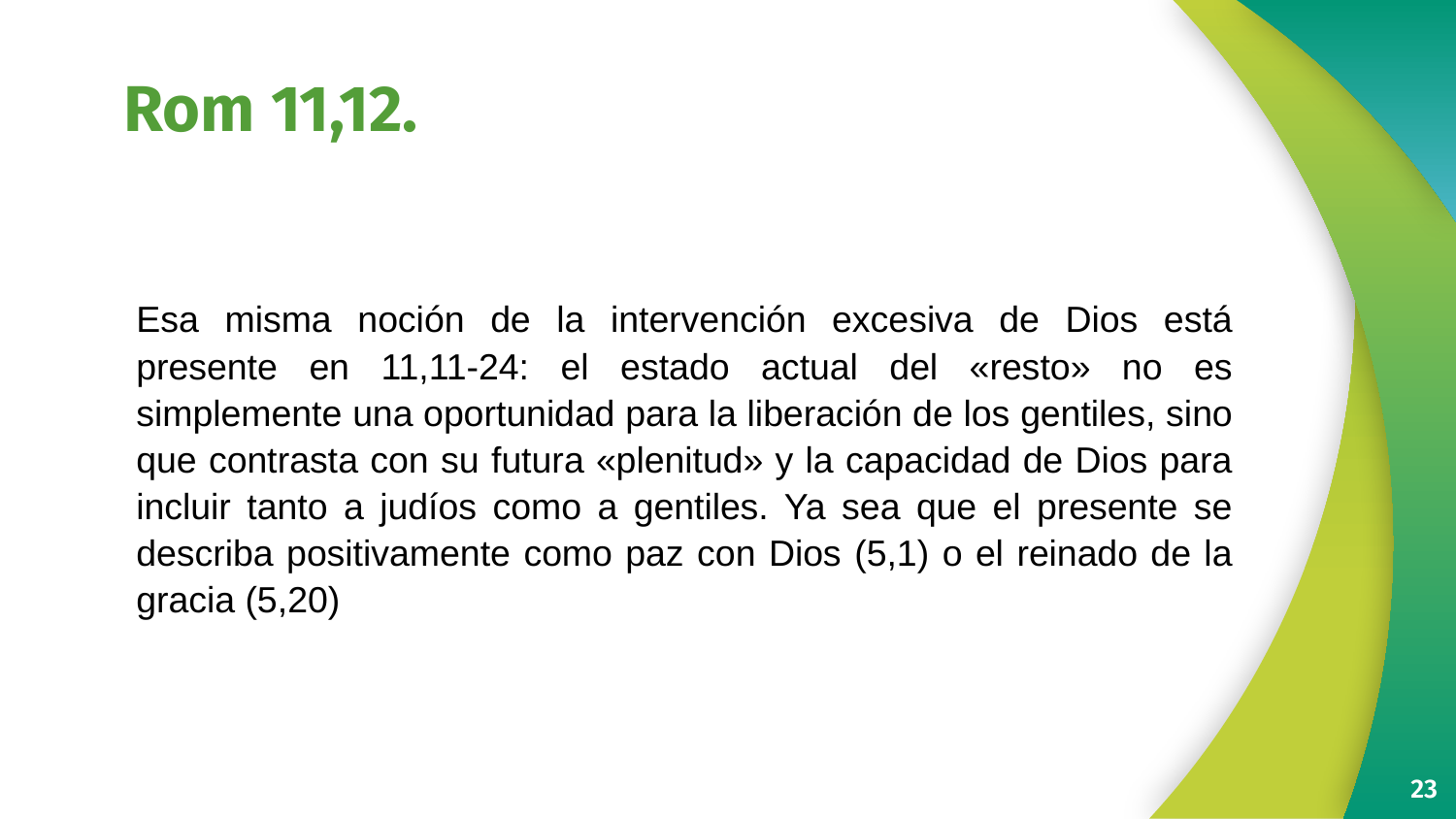

# Rom 11,12.
Esa misma noción de la intervención excesiva de Dios está presente en 11,11-24: el estado actual del «resto» no es simplemente una oportunidad para la liberación de los gentiles, sino que contrasta con su futura «plenitud» y la capacidad de Dios para incluir tanto a judíos como a gentiles. Ya sea que el presente se describa positivamente como paz con Dios (5,1) o el reinado de la gracia (5,20)
23